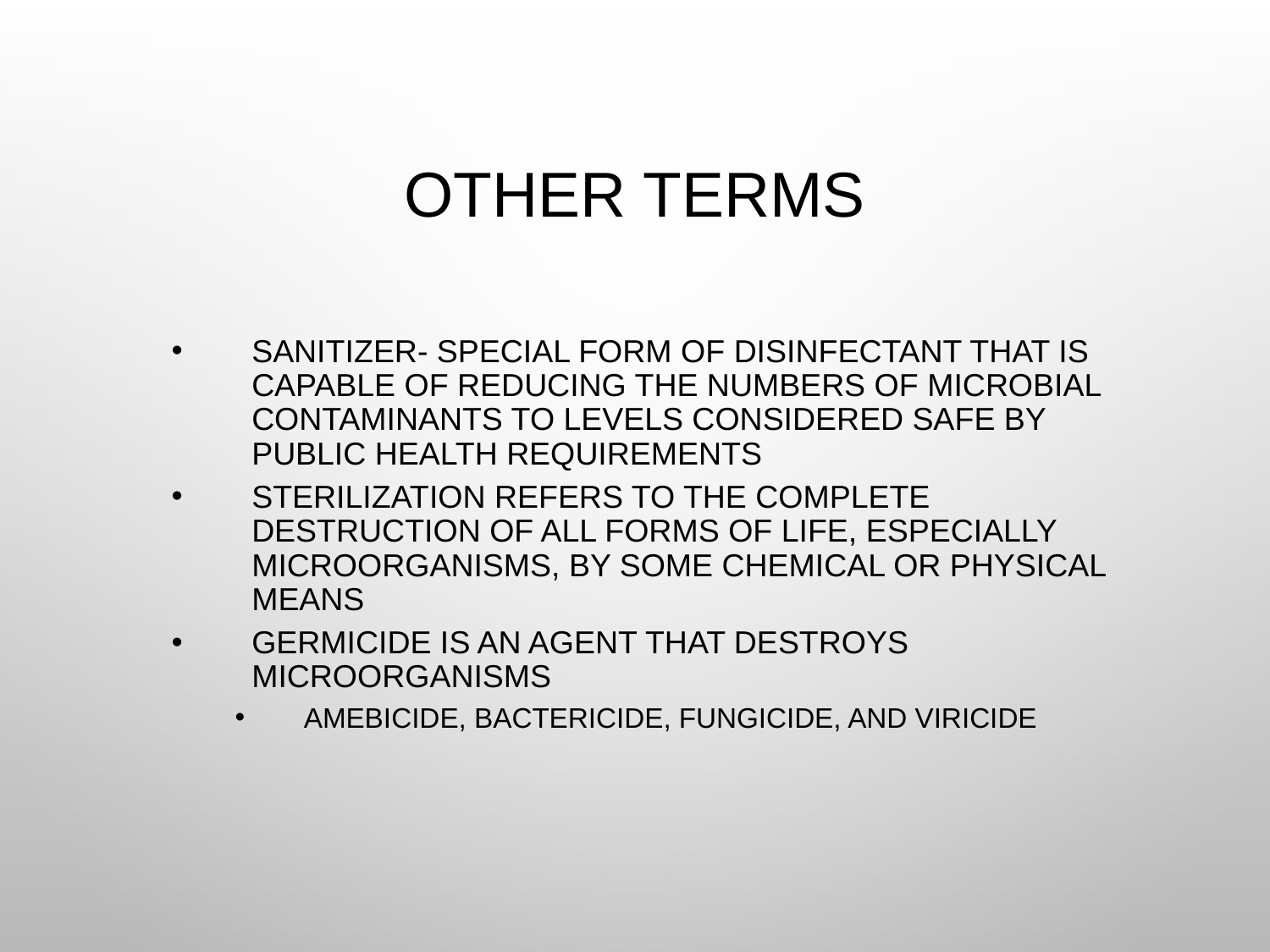

# Other terms
sanitizer- special form of disinfectant that is capable of reducing the numbers of microbial contaminants to levels considered safe by public health requirements
Sterilization refers to the complete destruction of all forms of life, especially microorganisms, by some chemical or physical means
Germicide is an agent that destroys microorganisms
Amebicide, bactericide, fungicide, and viricide